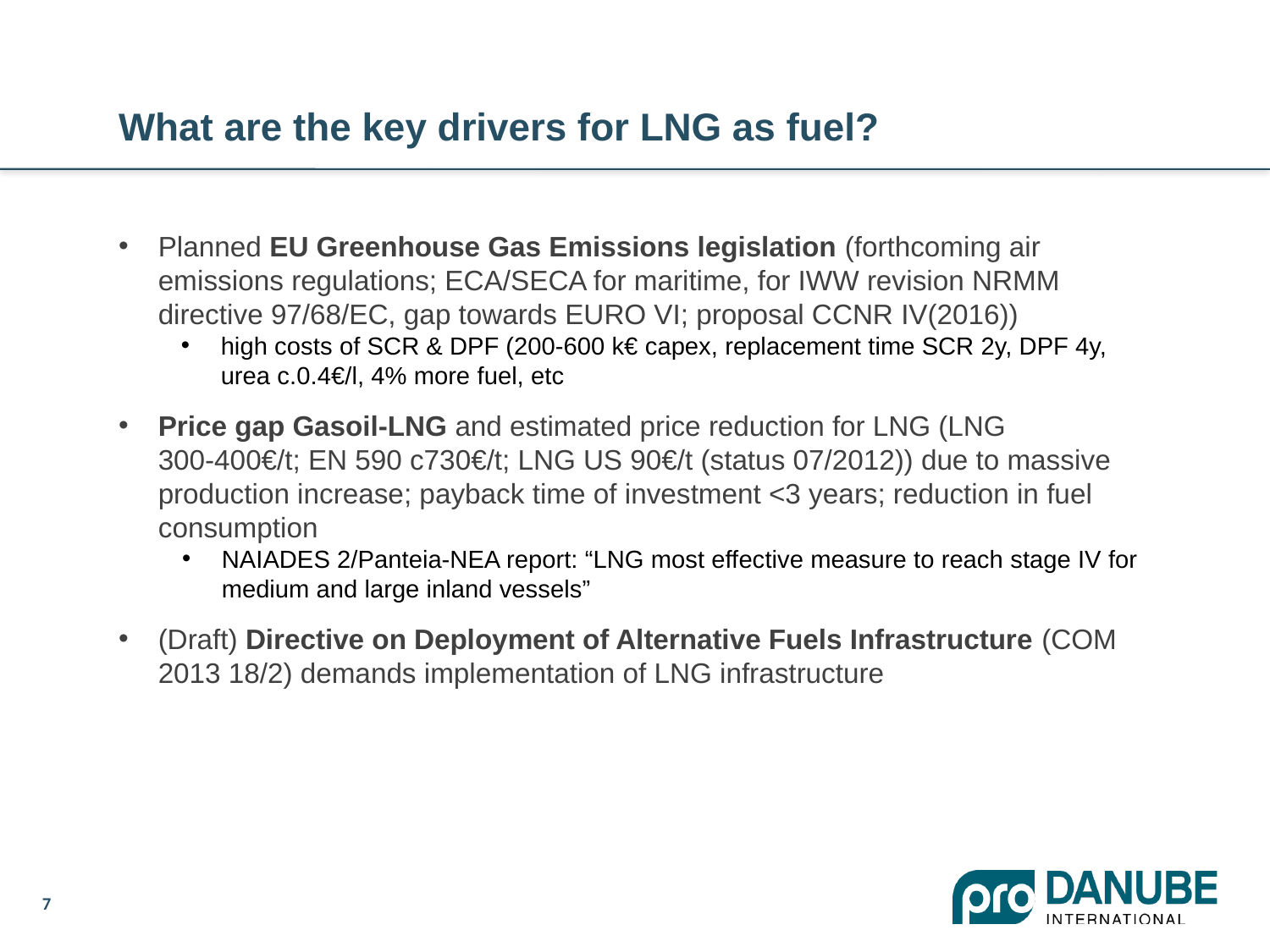

# What are the key drivers for LNG as fuel?
Planned EU Greenhouse Gas Emissions legislation (forthcoming air emissions regulations; ECA/SECA for maritime, for IWW revision NRMM directive 97/68/EC, gap towards EURO VI; proposal CCNR IV(2016))
high costs of SCR & DPF (200-600 k€ capex, replacement time SCR 2y, DPF 4y, urea c.0.4€/l, 4% more fuel, etc

Price gap Gasoil-LNG and estimated price reduction for LNG (LNG 300-400€/t; EN 590 c730€/t; LNG US 90€/t (status 07/2012)) due to massive production increase; payback time of investment <3 years; reduction in fuel consumption
NAIADES 2/Panteia-NEA report: “LNG most effective measure to reach stage IV for medium and large inland vessels”

(Draft) Directive on Deployment of Alternative Fuels Infrastructure (COM 2013 18/2) demands implementation of LNG infrastructure